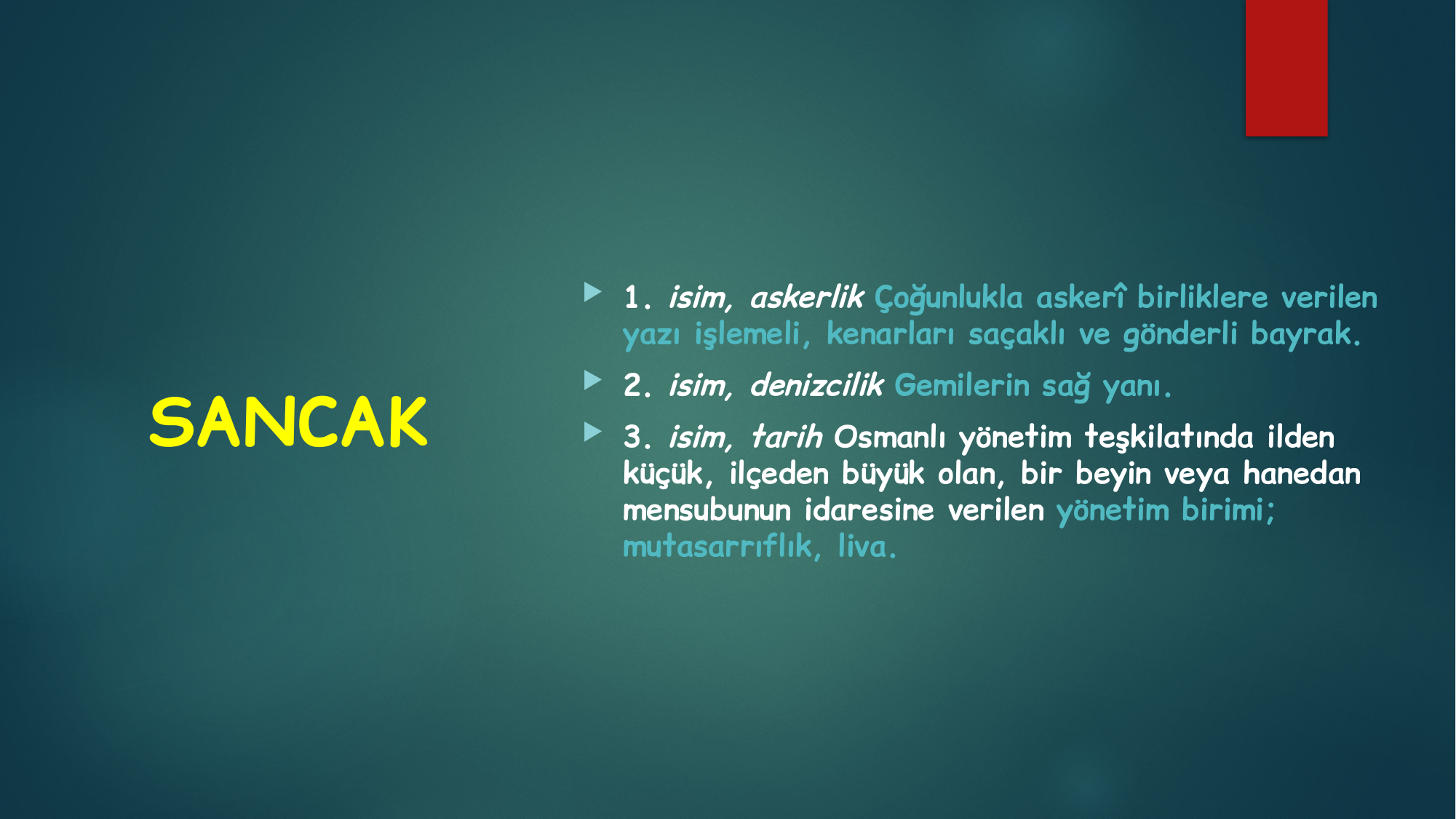

1. isim, askerlik Çoğunlukla askerî birliklere verilen yazı işlemeli, kenarları saçaklı ve gönderli bayrak.
2. isim, denizcilik Gemilerin sağ yanı.
3. isim, tarih Osmanlı yönetim teşkilatında ilden küçük, ilçeden büyük olan, bir beyin veya hanedan mensubunun idaresine verilen yönetim birimi; mutasarrıflık, liva.

SANCAK